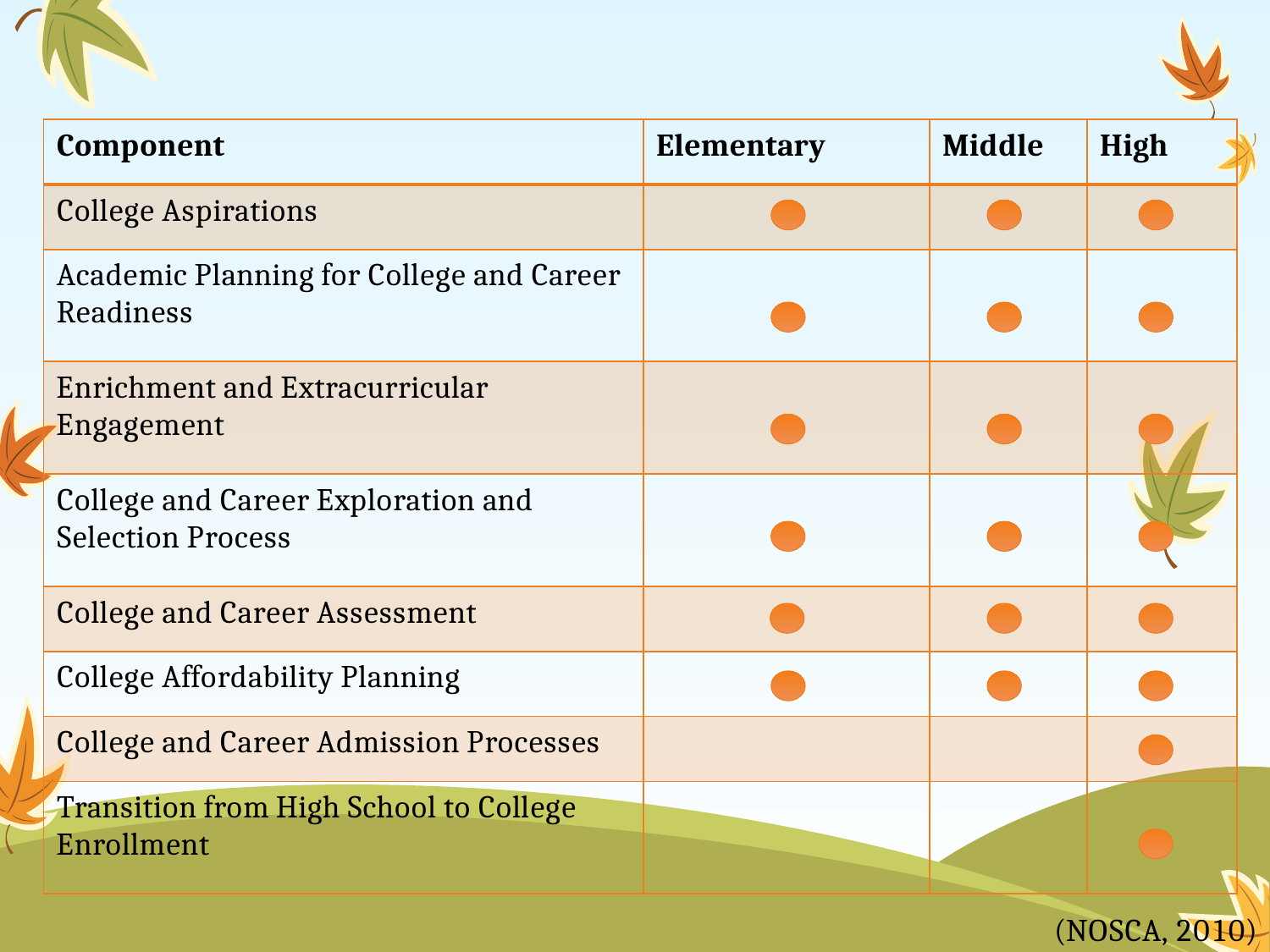

| Component | Elementary | Middle | High |
| --- | --- | --- | --- |
| College Aspirations |  |  |  |
| Academic Planning for College and Career Readiness |  |  |  |
| Enrichment and Extracurricular Engagement |  |  |  |
| College and Career Exploration and Selection Process |  |  |  |
| College and Career Assessment |  |  |  |
| College Affordability Planning |  |  |  |
| College and Career Admission Processes |  |  |  |
| Transition from High School to College Enrollment |  |  |  |

(NOSCA, 2010)